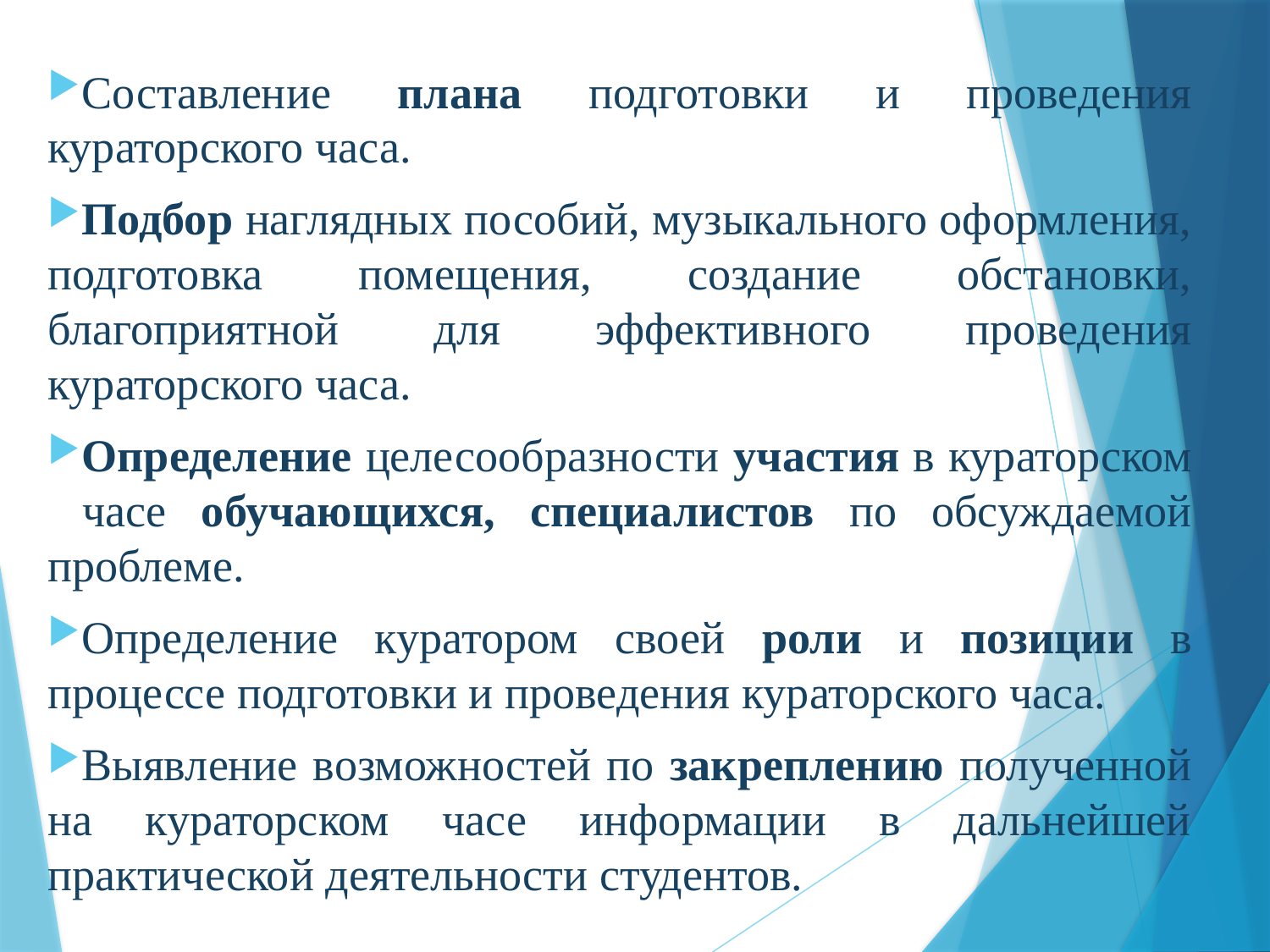

Составление плана подготовки и проведения кураторского часа.

Подбор наглядных пособий, музыкального оформления, подготовка помещения, создание обстановки, благоприятной для эффективного проведения кураторского часа.

Определение целесообразности участия в кураторском  часе обучающихся, специалистов по обсуждаемой проблеме.

Определение куратором своей роли и позиции в процессе подготовки и проведения кураторского часа.

Выявление возможностей по закреплению полученной на кураторском часе информации в дальнейшей практической деятельности студентов.